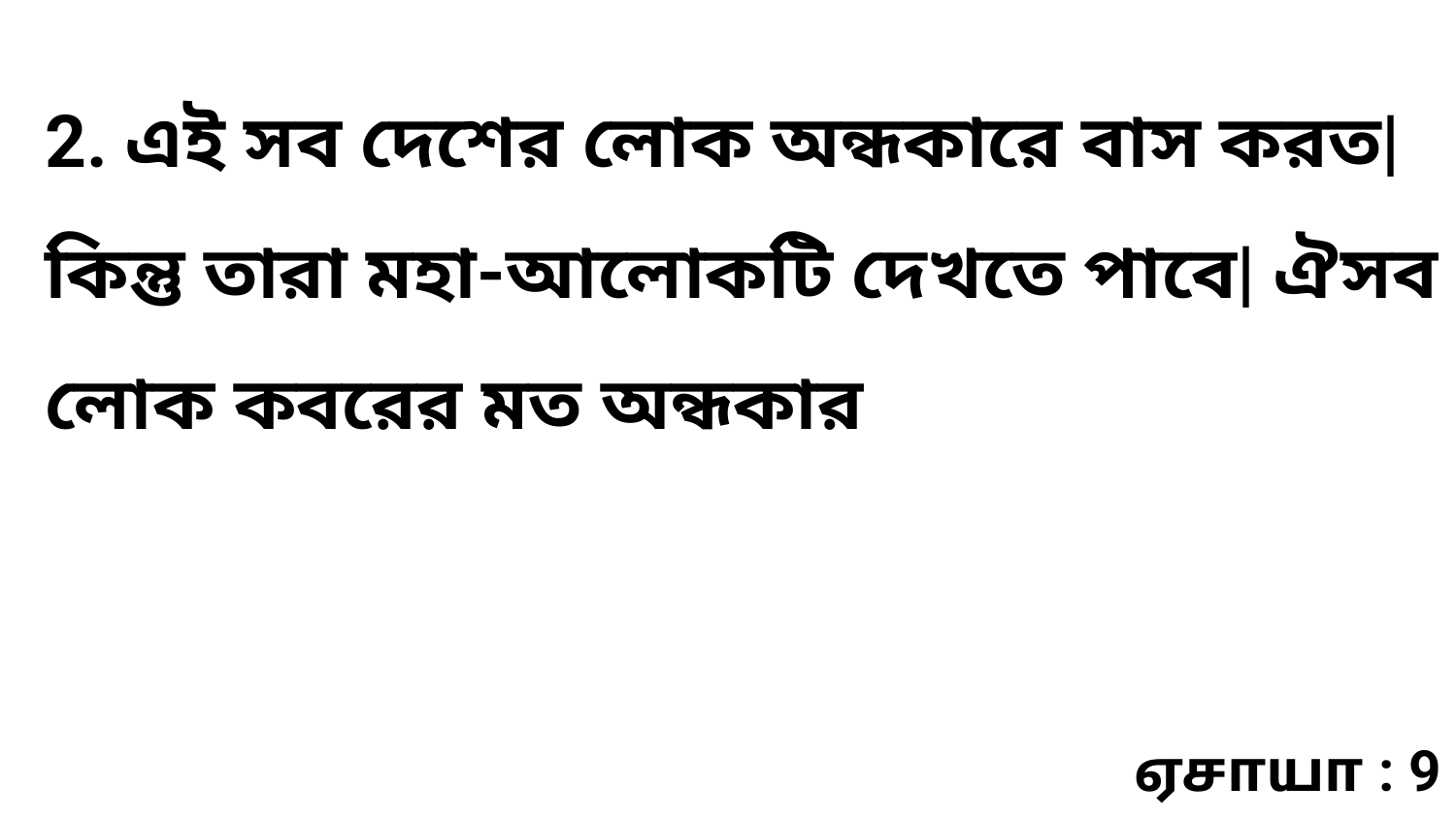

2. এই সব দেশের লোক অন্ধকারে বাস করত| কিন্তু তারা মহা-আলোকটি দেখতে পাবে| ঐসব লোক কবরের মত অন্ধকার
ஏசாயா : 9